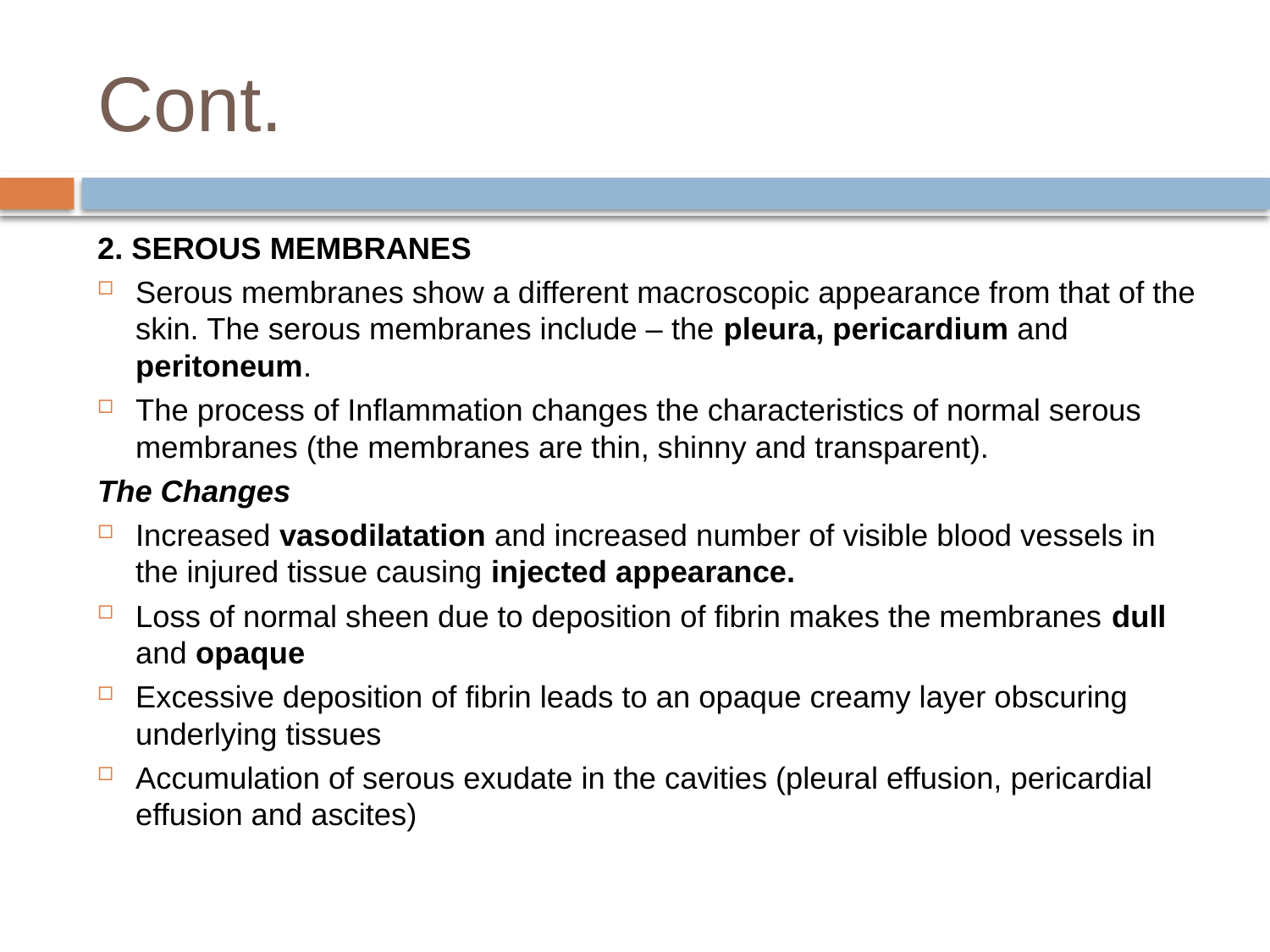

# Cont.
2. SEROUS MEMBRANES
Serous membranes show a different macroscopic appearance from that of the skin. The serous membranes include – the pleura, pericardium and peritoneum.
The process of Inflammation changes the characteristics of normal serous membranes (the membranes are thin, shinny and transparent).
The Changes
Increased vasodilatation and increased number of visible blood vessels in the injured tissue causing injected appearance.
Loss of normal sheen due to deposition of fibrin makes the membranes dull and opaque
Excessive deposition of fibrin leads to an opaque creamy layer obscuring underlying tissues
Accumulation of serous exudate in the cavities (pleural effusion, pericardial effusion and ascites)